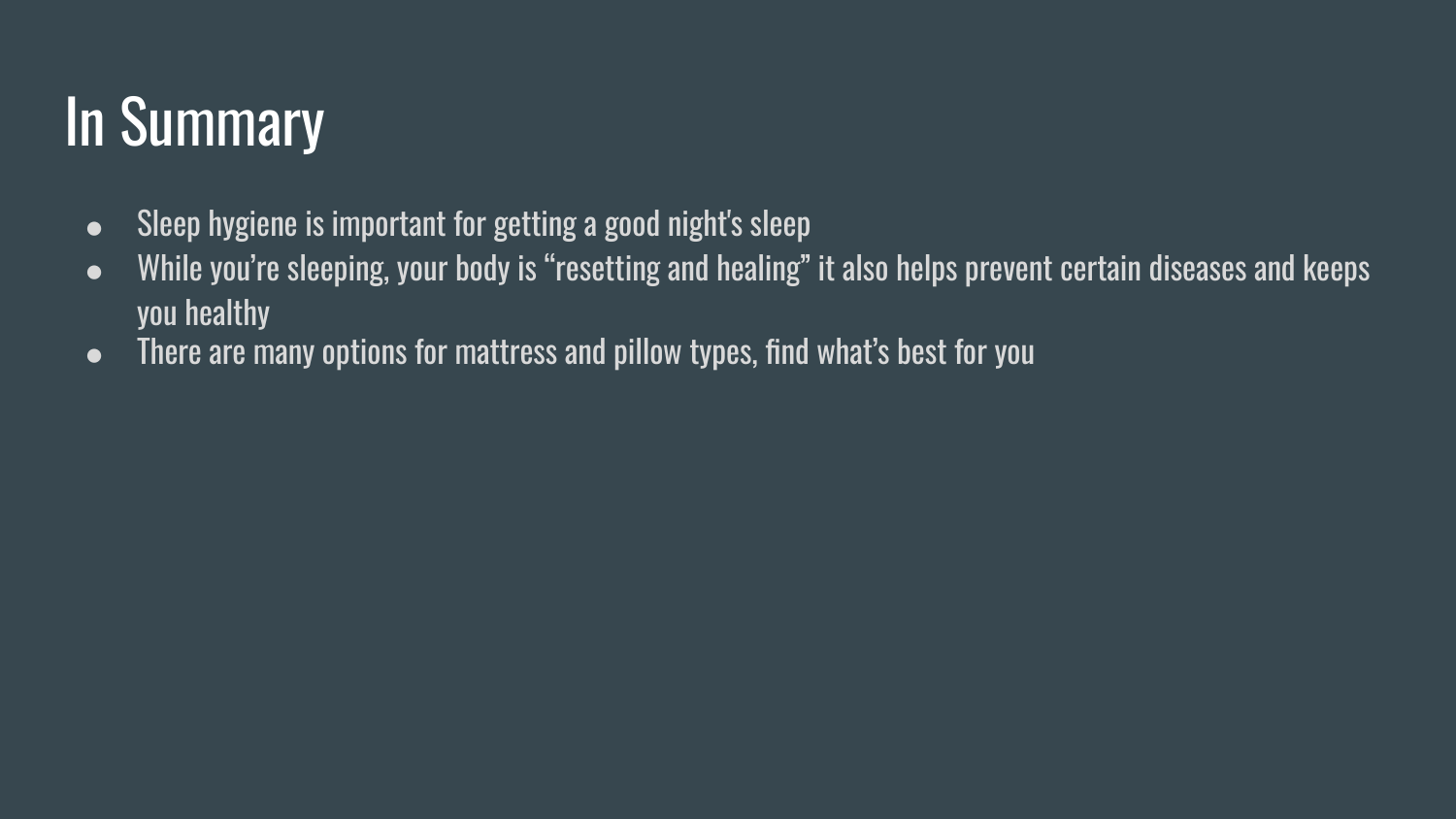

# In Summary
Sleep hygiene is important for getting a good night's sleep
While you’re sleeping, your body is “resetting and healing” it also helps prevent certain diseases and keeps you healthy
There are many options for mattress and pillow types, find what’s best for you